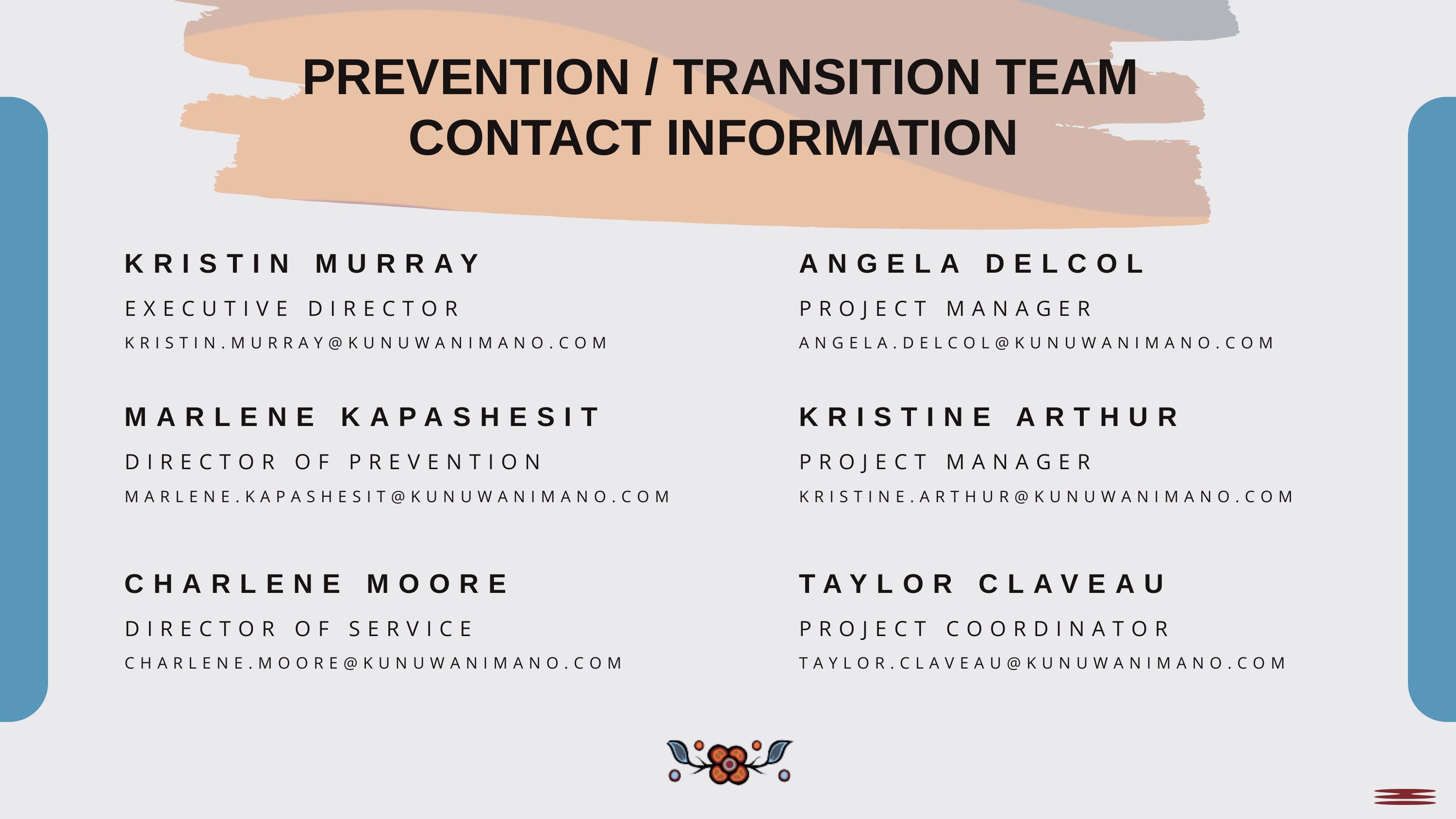

PREVENTION / TRANSITION TEAM
CONTACT INFORMATION

KRISTIN MURRAY
EXECUTIVE DIRECTOR
KRISTIN.MURRAY@KUNUWANIMANO.COM
ANGELA DELCOL
PROJECT MANAGER
ANGELA.DELCOL@KUNUWANIMANO.COM
MARLENE KAPASHESIT
DIRECTOR OF PREVENTION
MARLENE.KAPASHESIT@KUNUWANIMANO.COM
KRISTINE ARTHUR
PROJECT MANAGER
KRISTINE.ARTHUR@KUNUWANIMANO.COM
CHARLENE MOORE
DIRECTOR OF SERVICE
CHARLENE.MOORE@KUNUWANIMANO.COM
TAYLOR CLAVEAU
PROJECT COORDINATOR
TAYLOR.CLAVEAU@KUNUWANIMANO.COM